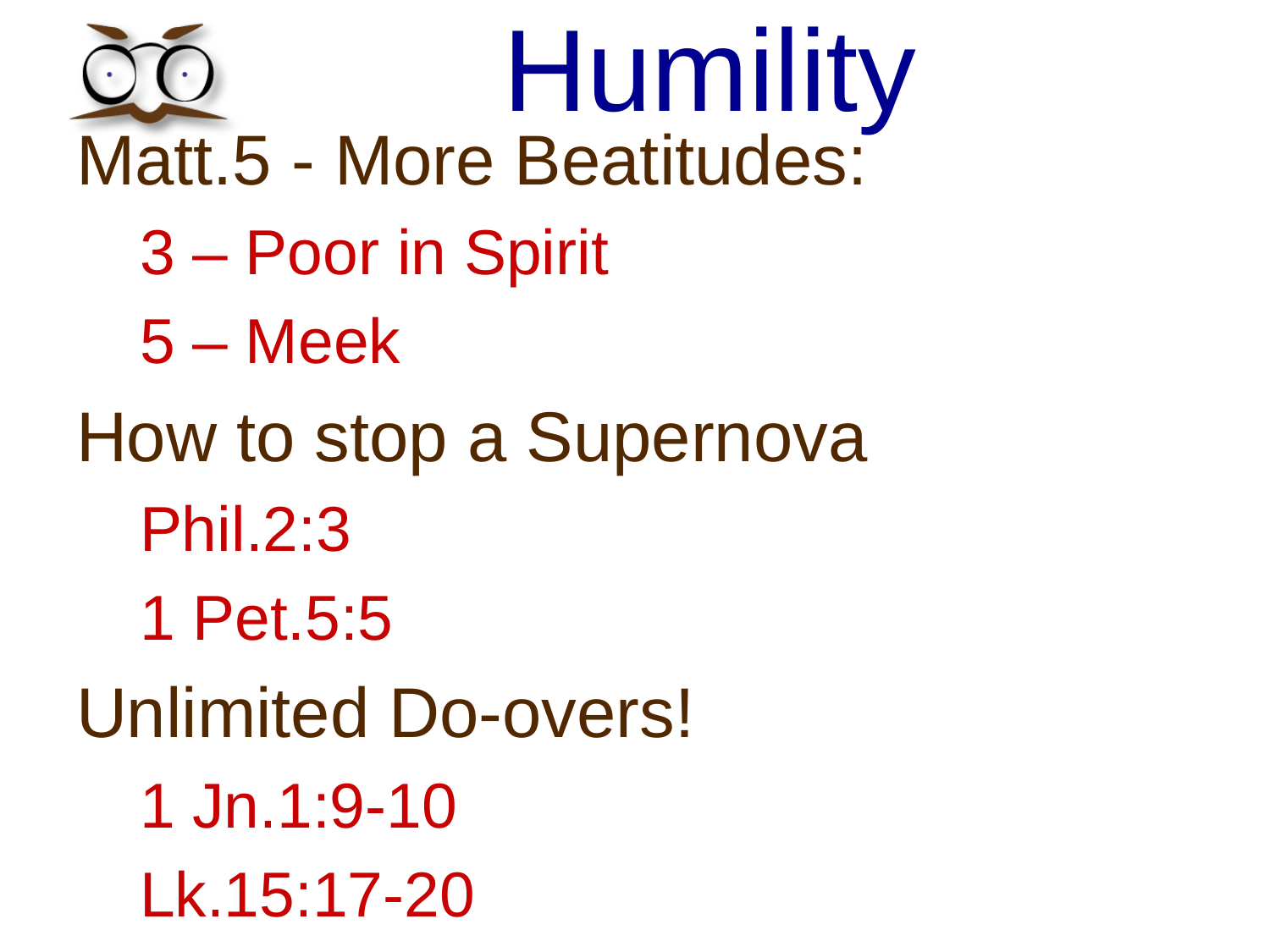

# Humility
Matt.5 - More Beatitudes:
3 – Poor in Spirit
5 – Meek
How to stop a Supernova
Phil.2:3
1 Pet.5:5
Unlimited Do-overs!
1 Jn.1:9-10
Lk.15:17-20